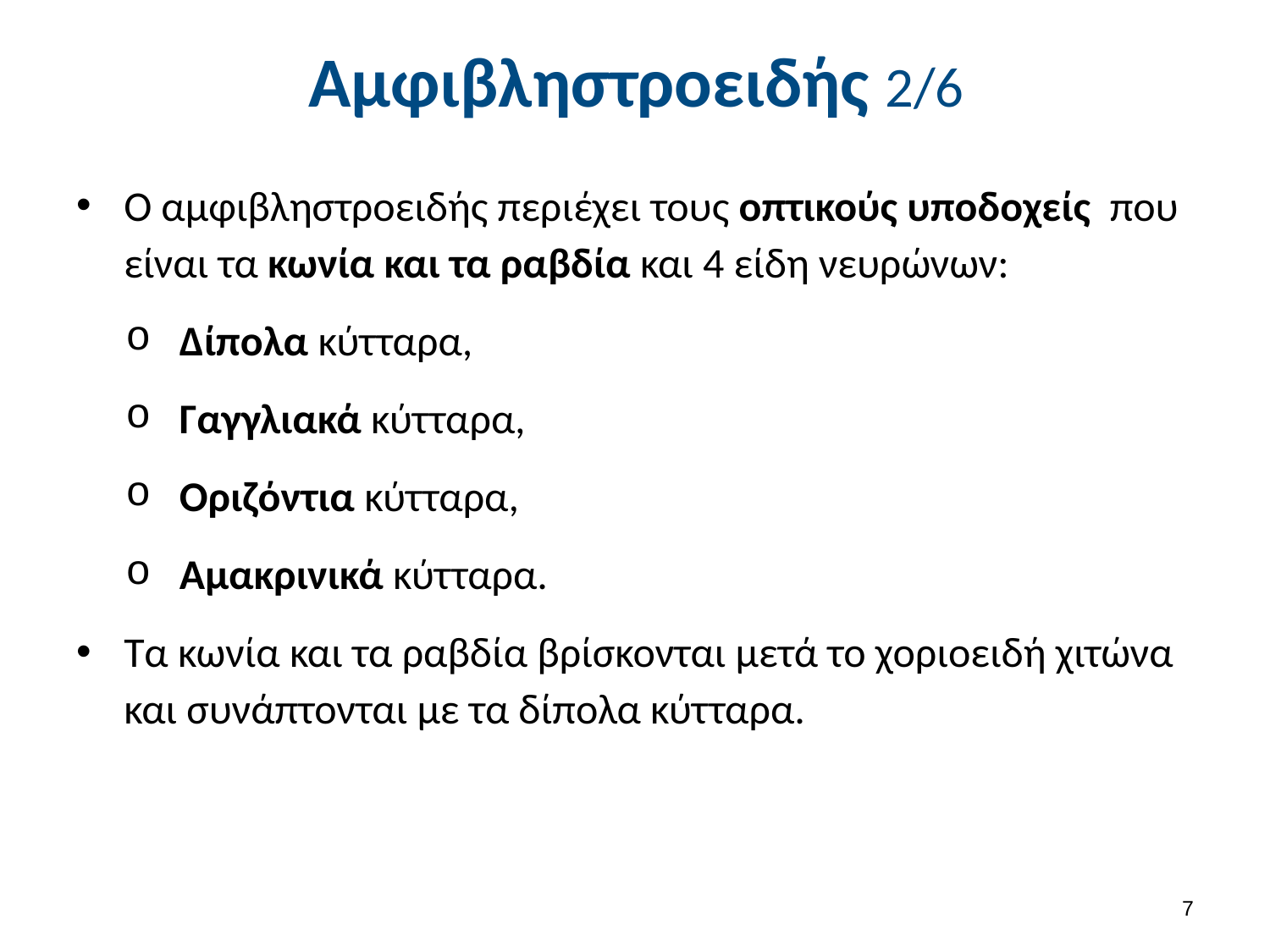

# Αμφιβληστροειδής 2/6
Ο αμφιβληστροειδής περιέχει τους οπτικούς υποδοχείς  που είναι τα κωνία και τα ραβδία και 4 είδη νευρώνων:
Δίπολα κύτταρα,
Γαγγλιακά κύτταρα,
Οριζόντια κύτταρα,
Αμακρινικά κύτταρα.
Τα κωνία και τα ραβδία βρίσκονται μετά το χοριοειδή χιτώνα και συνάπτονται με τα δίπολα κύτταρα.
7